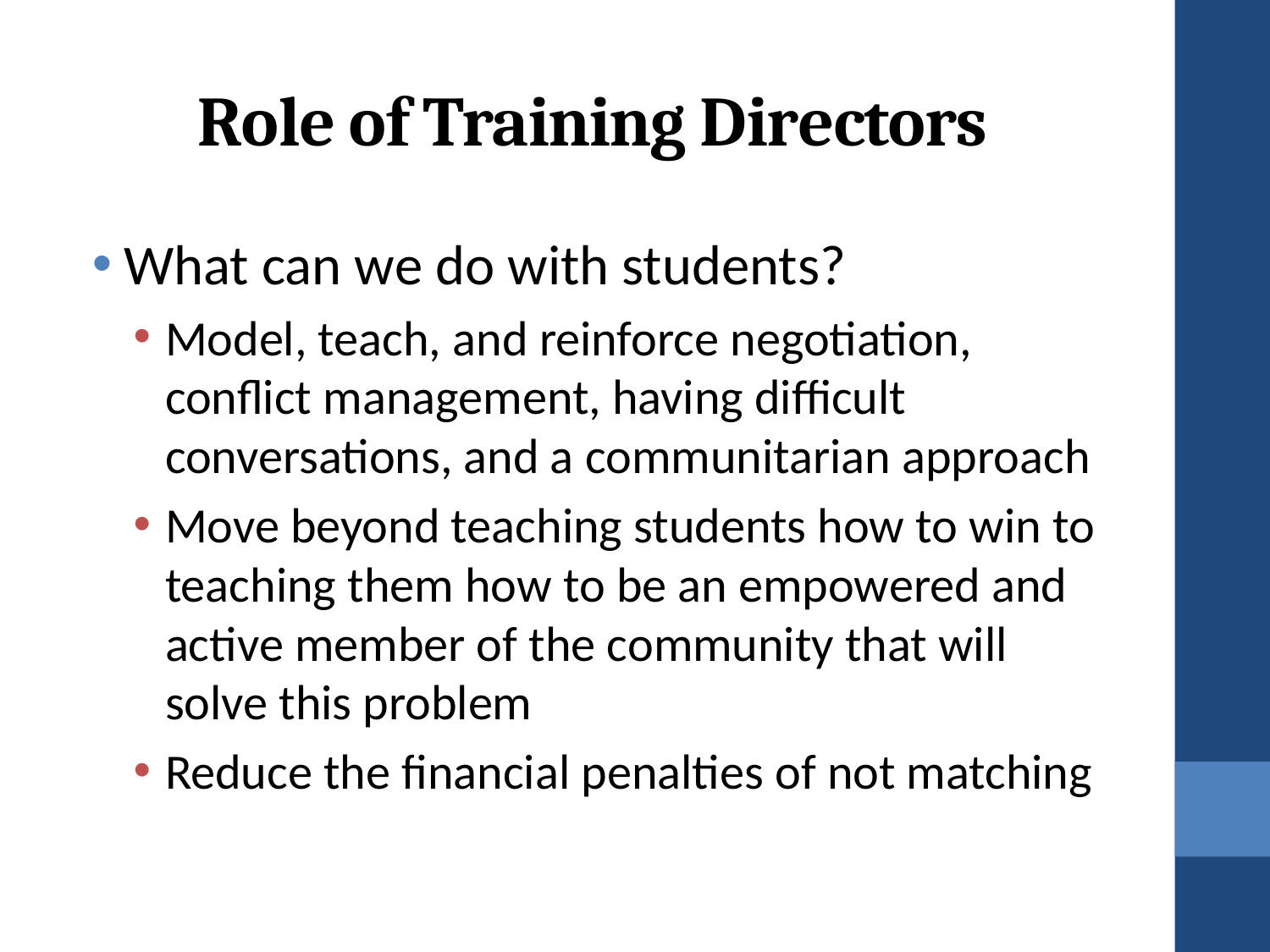

# Role of Training Directors
What can we do with students?
Model, teach, and reinforce negotiation, conflict management, having difficult conversations, and a communitarian approach
Move beyond teaching students how to win to teaching them how to be an empowered and active member of the community that will solve this problem
Reduce the financial penalties of not matching